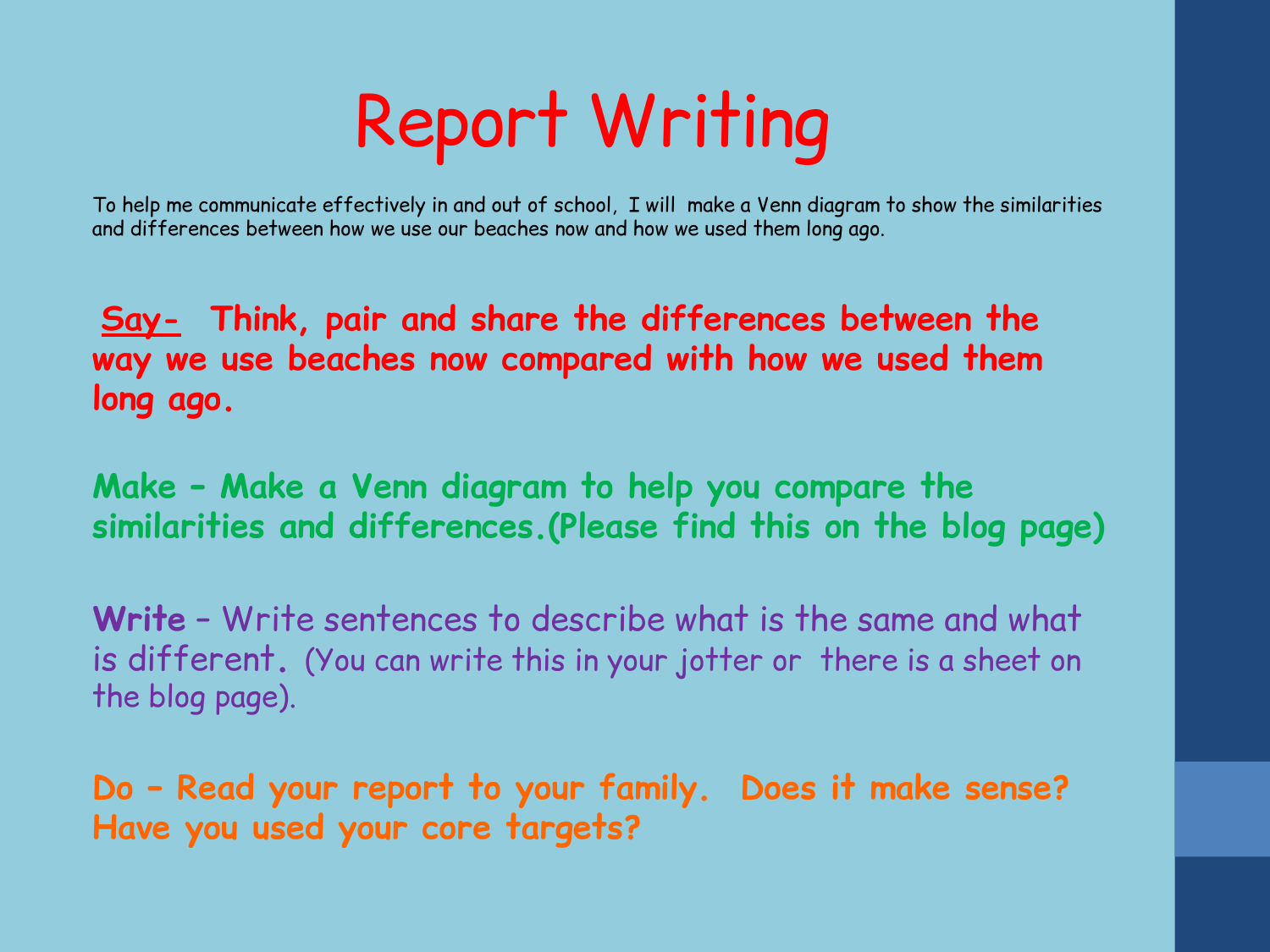

# Report Writing
To help me communicate effectively in and out of school,  I will  make a Venn diagram to show the similarities  and differences between how we use our beaches now and how we used them long ago.

 Say-  Think, pair and share the differences between the way we use beaches now compared with how we used them long ago.

Make – Make a Venn diagram to help you compare the similarities and differences.(Please find this on the blog page)

Write – Write sentences to describe what is the same and what is different. (You can write this in your jotter or  there is a sheet on the blog page).

Do – Read your report to your family.  Does it make sense? Have you used your core targets?